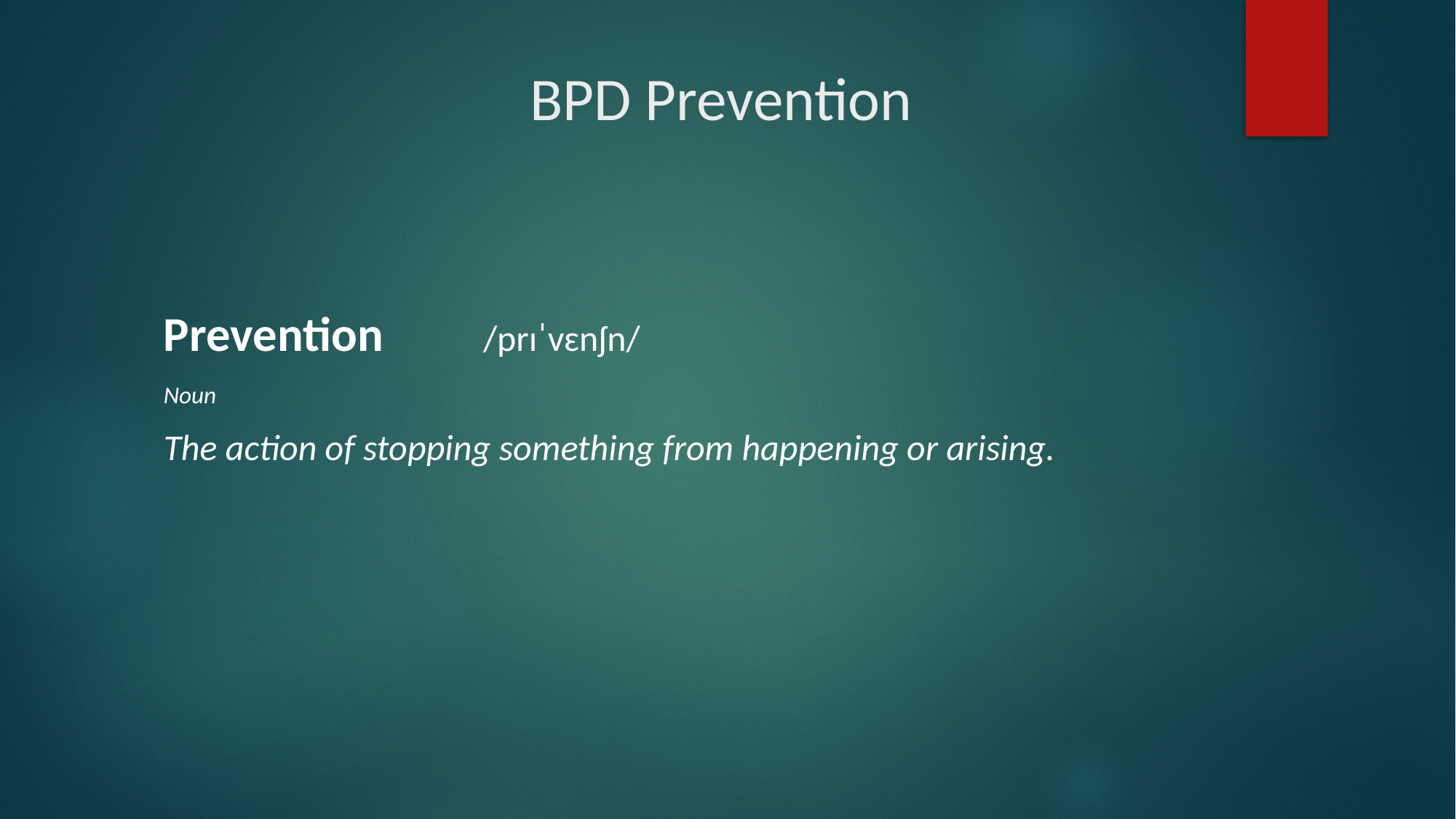

# BPD Prevention
Prevention            /prɪˈvɛnʃn/
Noun
The action of stopping something from happening or arising.